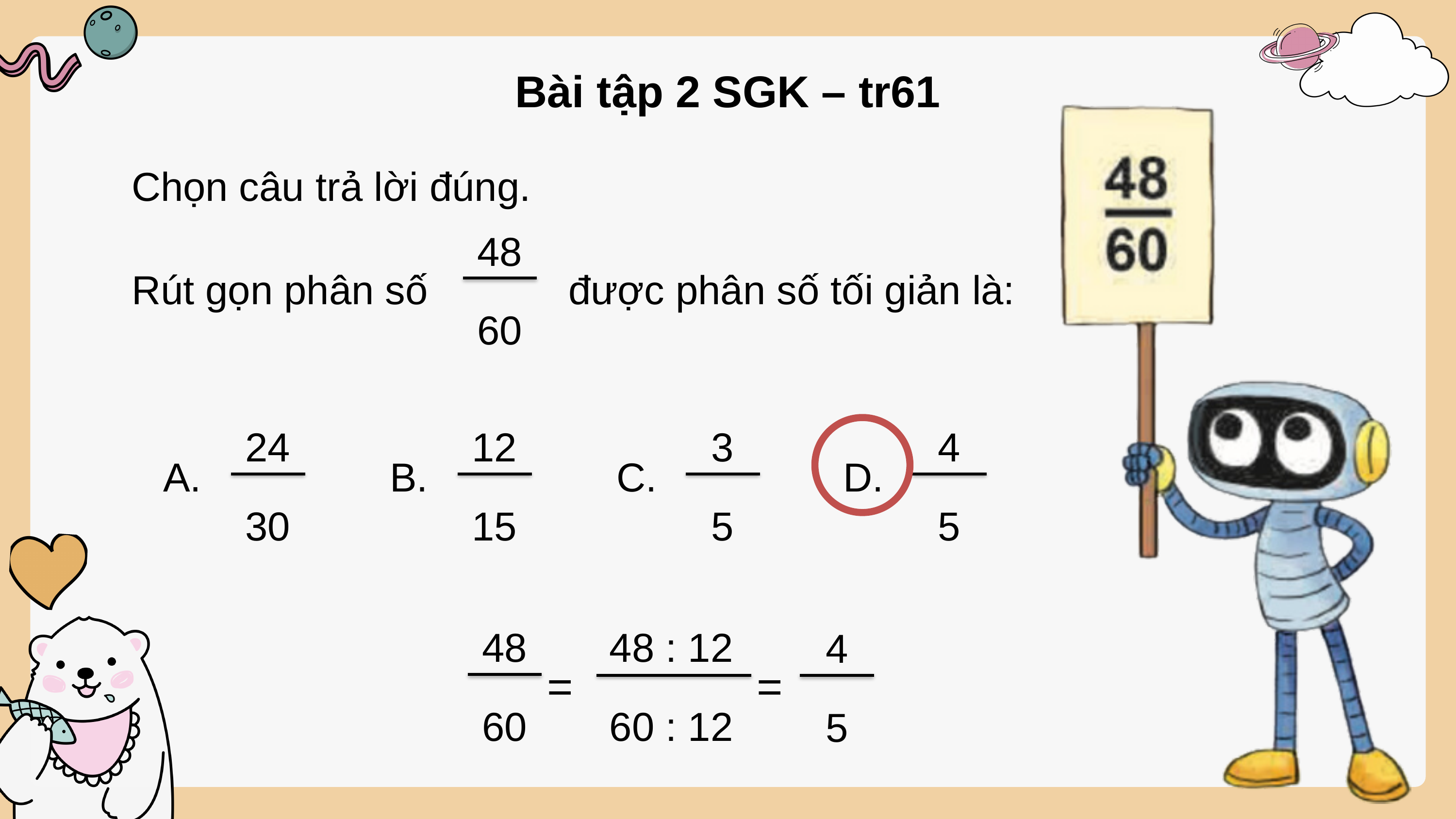

Bài tập 2 SGK – tr61

Chọn câu trả lời đúng.
Rút gọn phân số 		được phân số tối giản là:
48
60
24
30
A.
12
15
B.
3
5
C.
4
5
D.

48
60
48 : 12
60 : 12
4
5

=
=